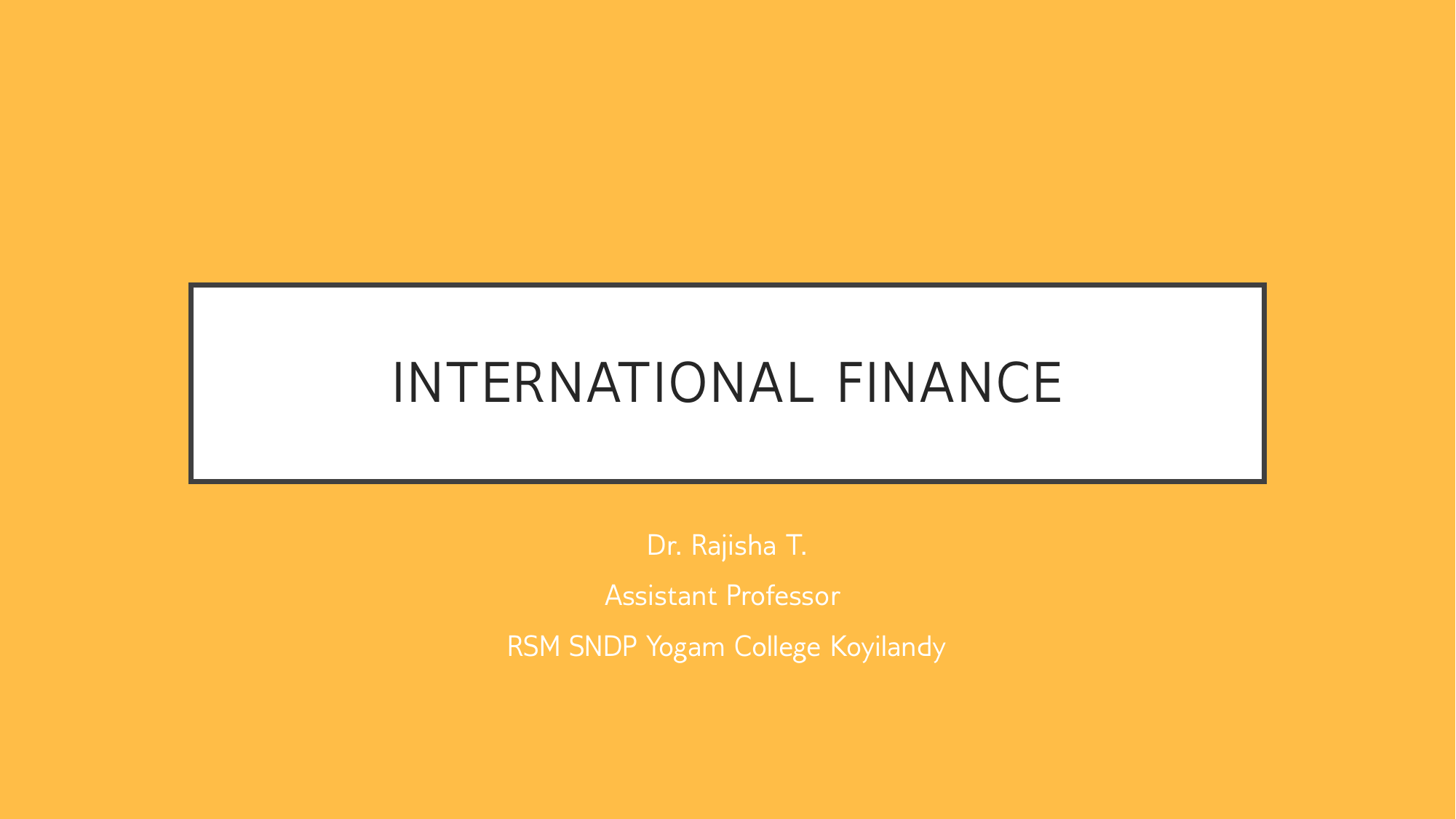

# International finance
Dr. Rajisha T.
Assistant Professor
RSM SNDP Yogam College Koyilandy